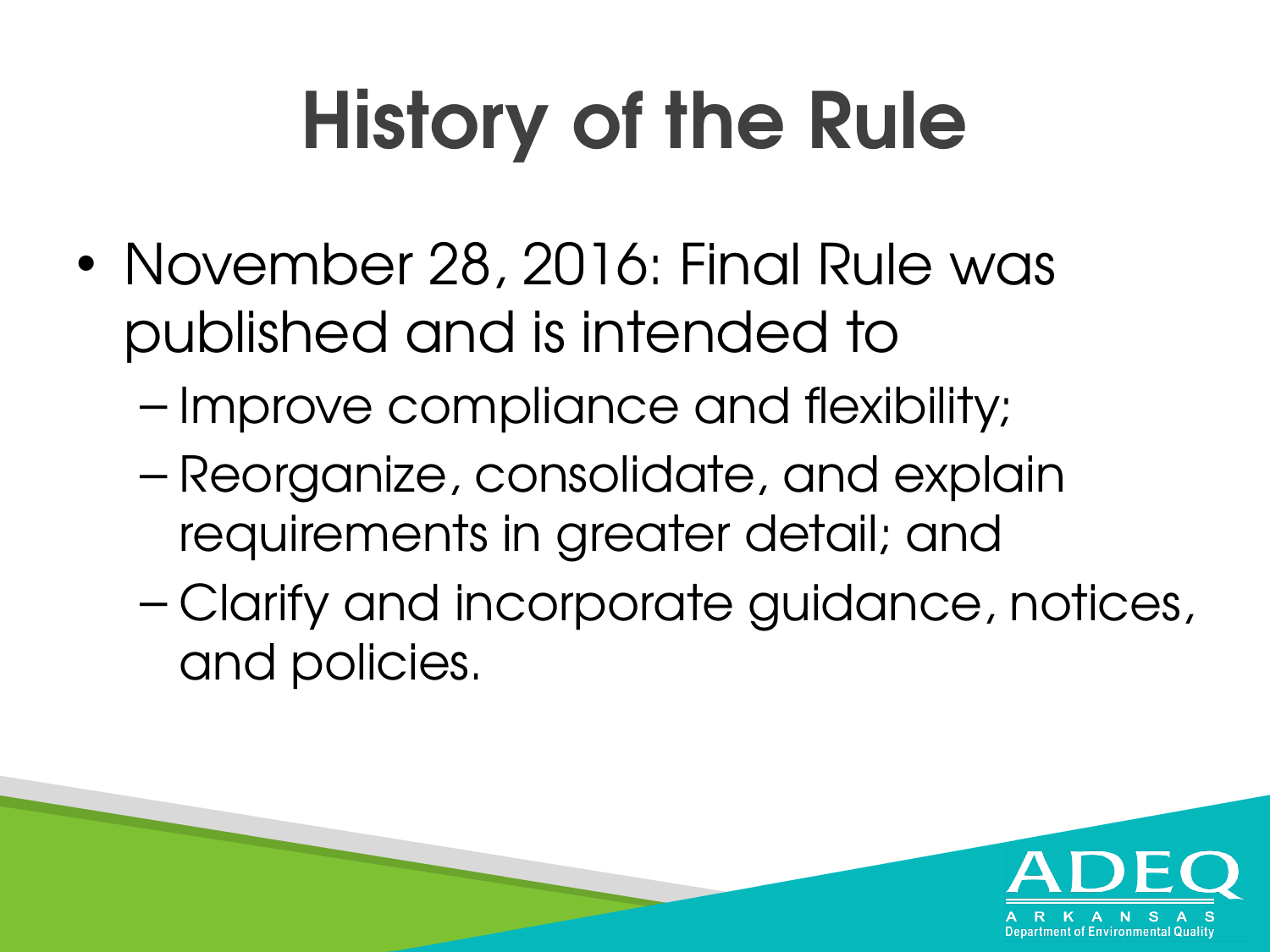

# History of the Rule
November 28, 2016: Final Rule was published and is intended to
Improve compliance and flexibility;
Reorganize, consolidate, and explain requirements in greater detail; and
Clarify and incorporate guidance, notices, and policies.